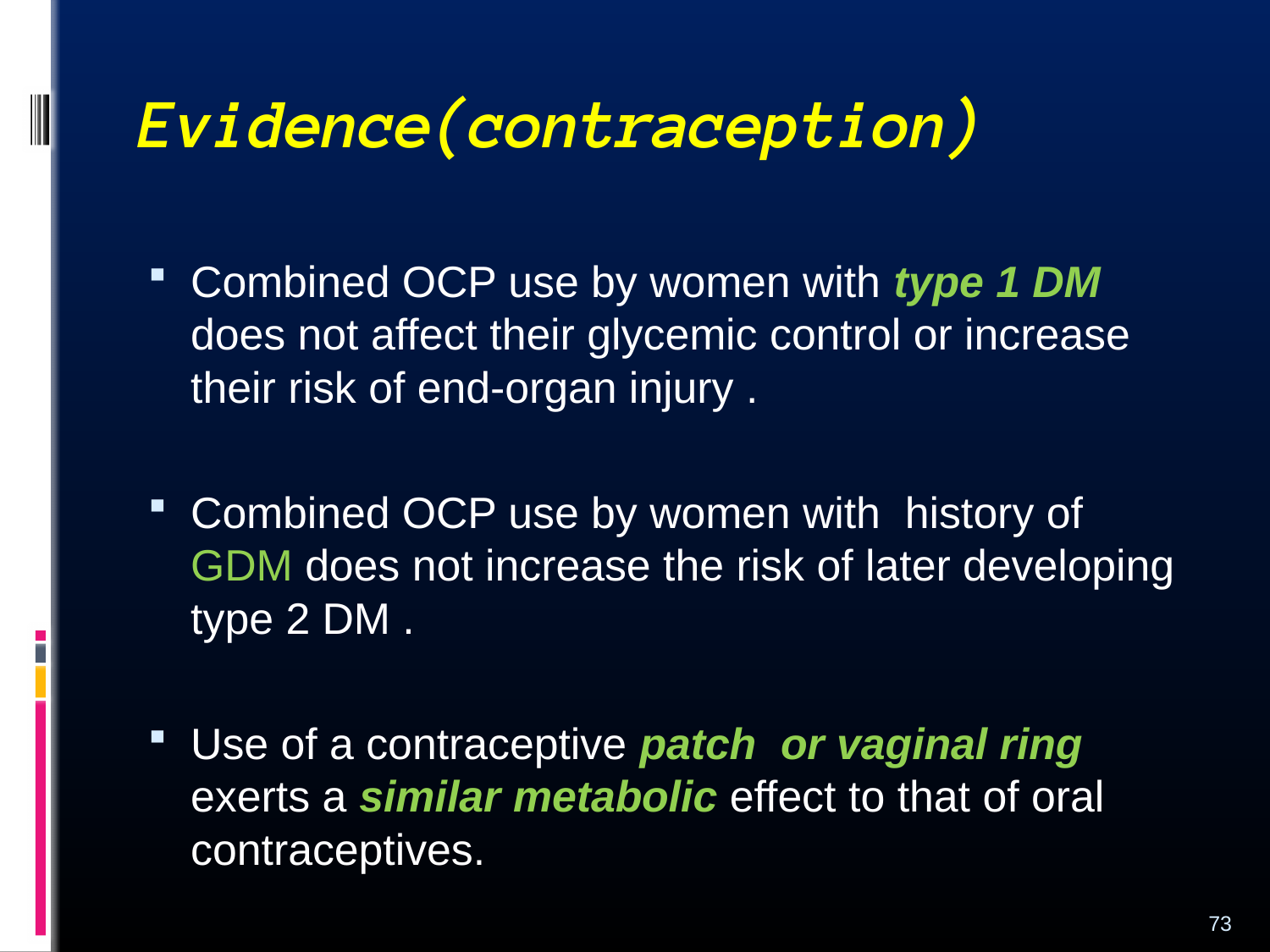

# Evidence(contraception)
Combined OCP use by women with type 1 DM does not affect their glycemic control or increase their risk of end-organ injury .

Combined OCP use by women with  history of GDM does not increase the risk of later developing type 2 DM .

Use of a contraceptive patch  or vaginal ring exerts a similar metabolic effect to that of oral contraceptives.
73